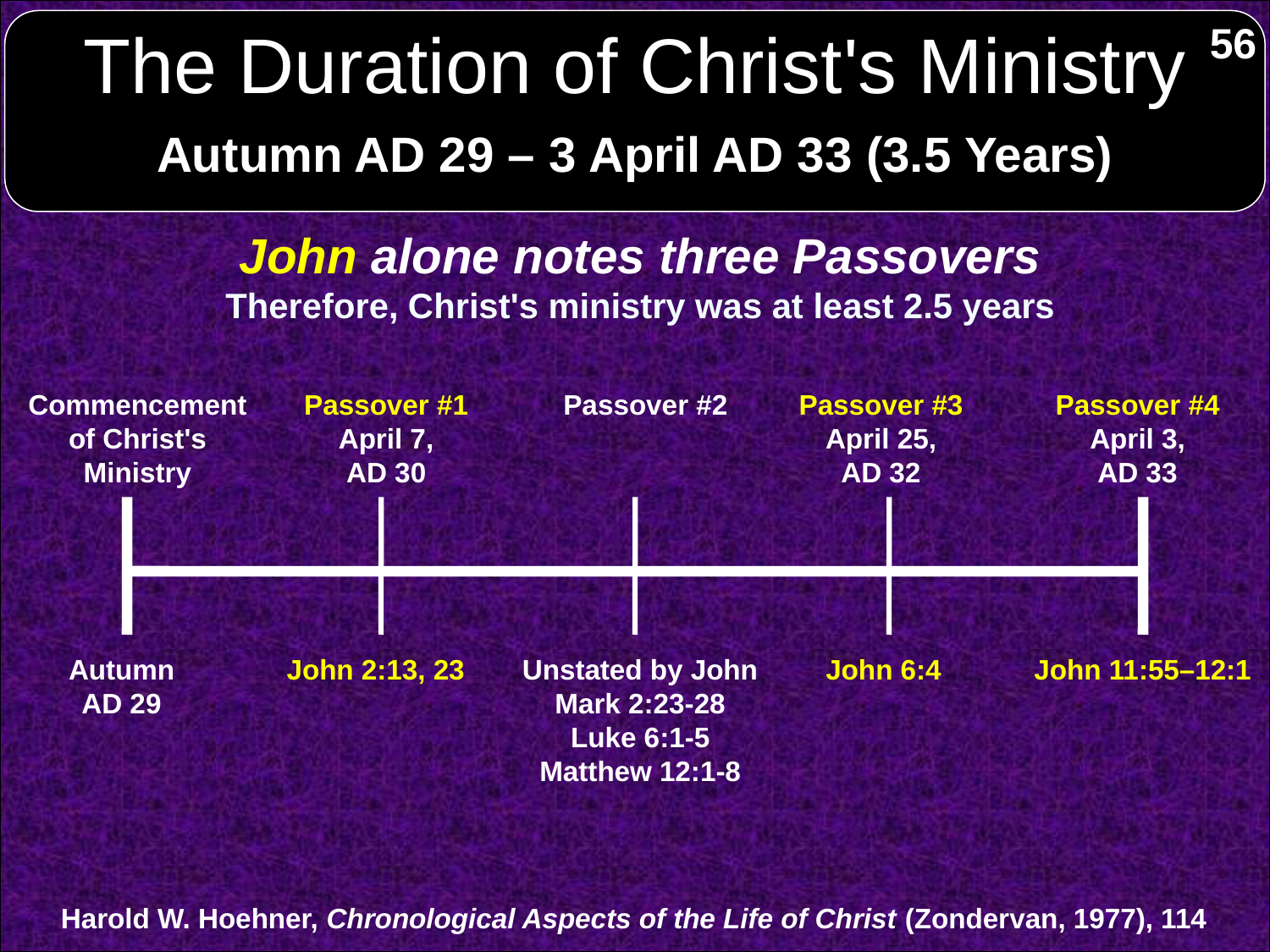

# The Duration of Christ's Ministry
56

Autumn AD 29 – 3 April AD 33 (3.5 Years)
John alone notes three Passovers
Therefore, Christ's ministry was at least 2.5 years
Passover #2
Commencement of Christ's Ministry
Passover #1
April 7,
AD 30
Passover #3
April 25,
AD 32
Passover #4
April 3,
AD 33
Autumn
AD 29
John 2:13, 23
John 6:4
John 11:55–12:1
Unstated by John
Mark 2:23-28
Luke 6:1-5
Matthew 12:1-8
Harold W. Hoehner, Chronological Aspects of the Life of Christ (Zondervan, 1977), 114